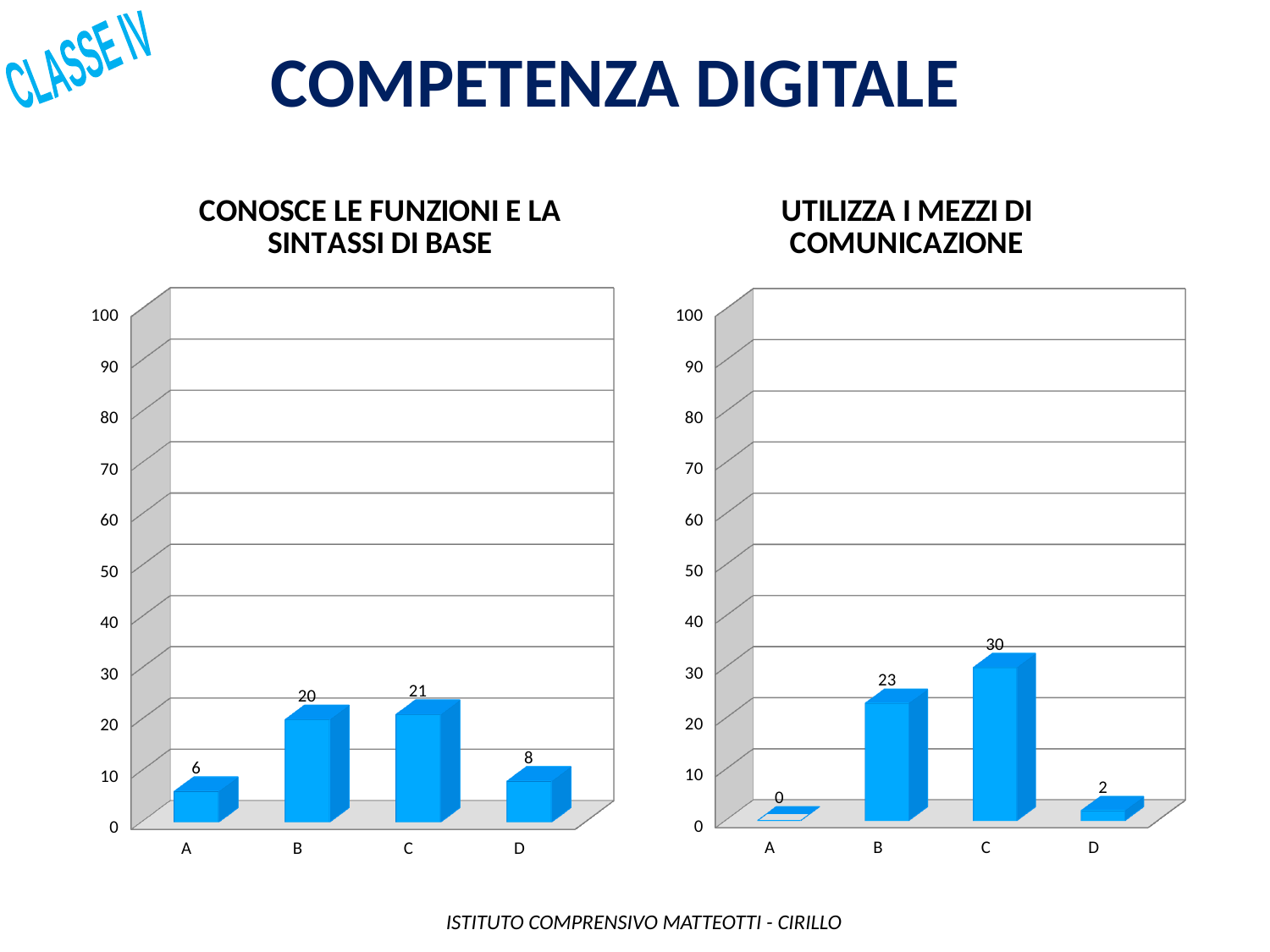

Competenza digitale
CLASSE IV

[unsupported chart]

[unsupported chart]

 ISTITUTO COMPRENSIVO MATTEOTTI - CIRILLO